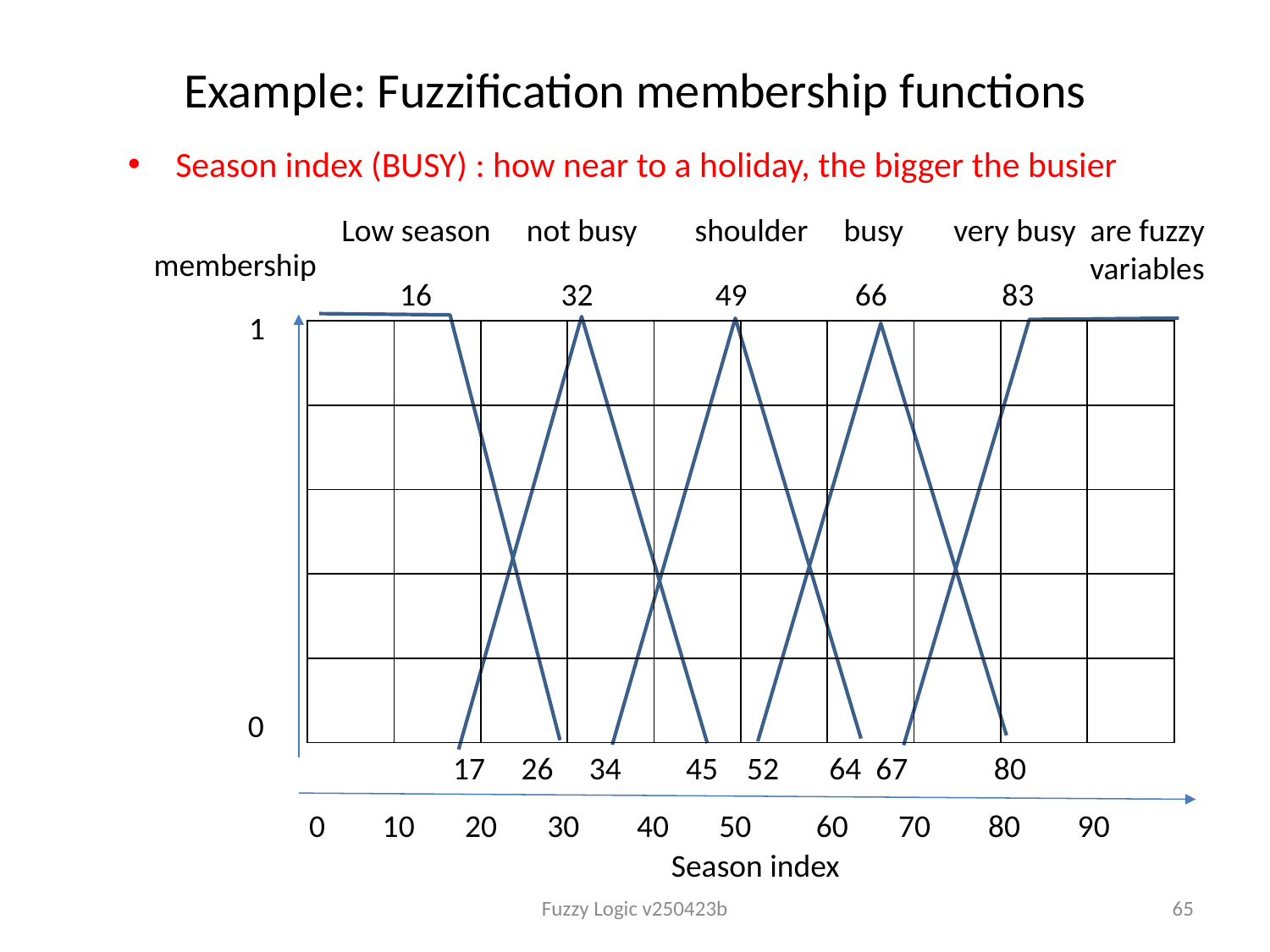

# Example: Fuzzification membership functions
Season index (BUSY) : how near to a holiday, the bigger the busier

Low season     not busy        shoulder     busy       very busy  are fuzzy
                                                                                                        variables

membership
                16                  32                 49               66                83
1

|  |  |  |  |  |  |  |  |  |  |
| --- | --- | --- | --- | --- | --- | --- | --- | --- | --- |
|  |  |  |  |  |  |  |  |  |  |
|  |  |  |  |  |  |  |  |  |  |
|  |  |  |  |  |  |  |  |  |  |
|  |  |  |  |  |  |  |  |  |  |

0
                    17     26     34         45    52       64  67            80
0        10       20       30        40       50         60       70        80        90
Season index
Fuzzy Logic v250423b
65